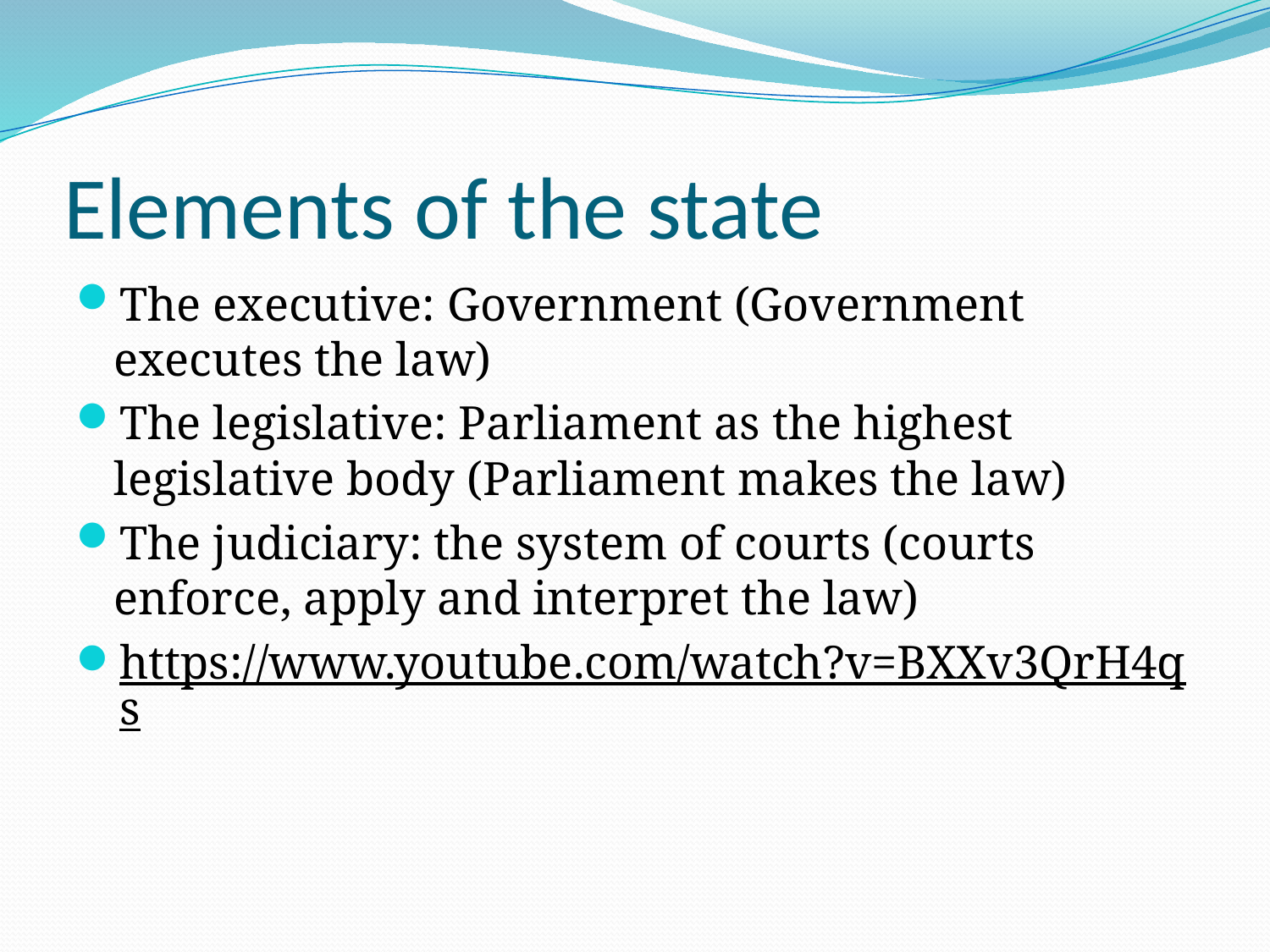

# Elements of the state
The executive: Government (Government executes the law)
The legislative: Parliament as the highest legislative body (Parliament makes the law)
The judiciary: the system of courts (courts enforce, apply and interpret the law)
https://www.youtube.com/watch?v=BXXv3QrH4qs